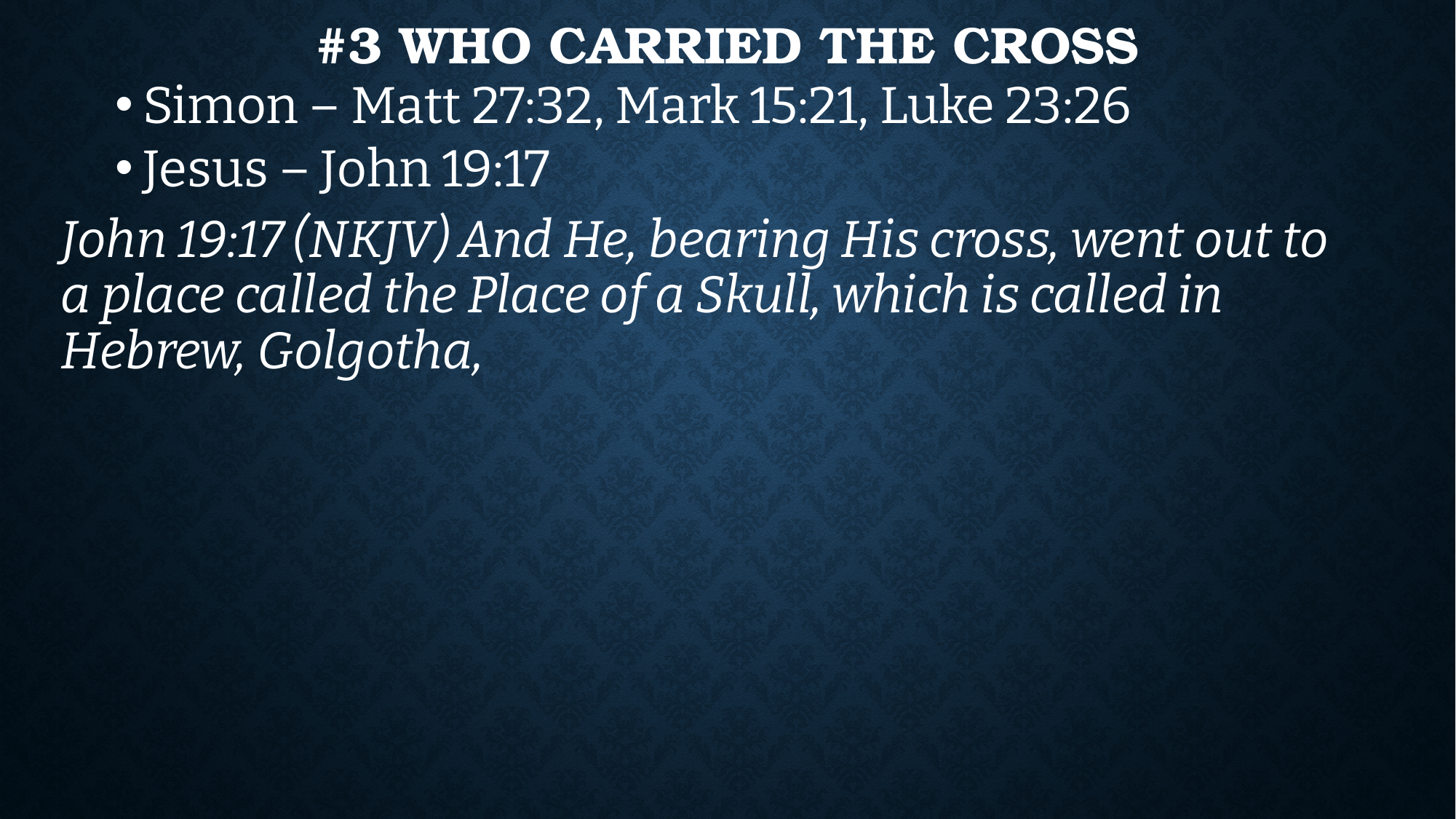

# #3 Who carried the cross
Simon – Matt 27:32, Mark 15:21, Luke 23:26
Jesus – John 19:17
John 19:17 (NKJV) And He, bearing His cross, went out to a place called the Place of a Skull, which is called in Hebrew, Golgotha,